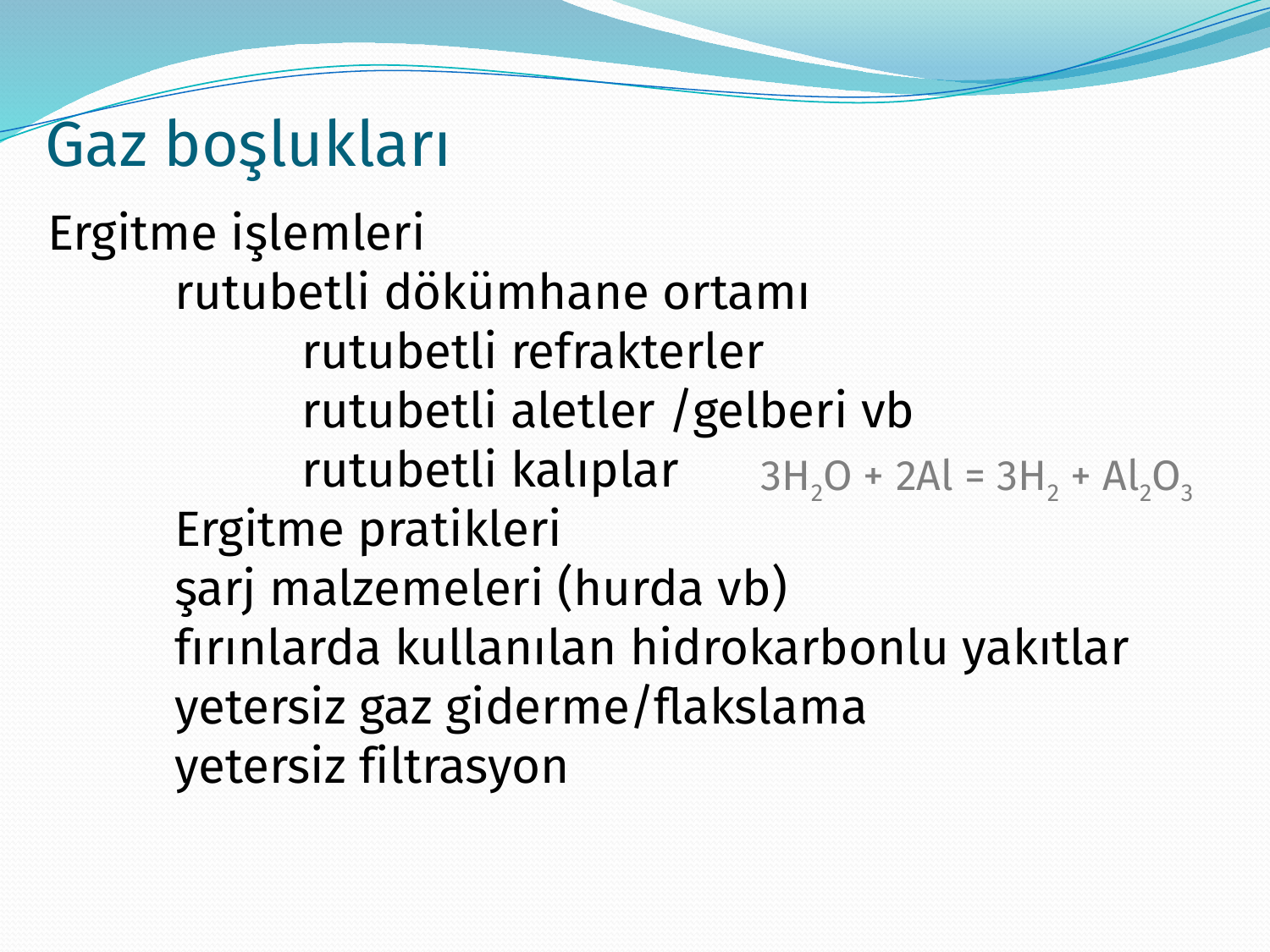

# Gaz boşlukları
Ergitme işlemleri
	rutubetli dökümhane ortamı
		rutubetli refrakterler
		rutubetli aletler /gelberi vb
		rutubetli kalıplar
	Ergitme pratikleri
	şarj malzemeleri (hurda vb)
	fırınlarda kullanılan hidrokarbonlu yakıtlar
	yetersiz gaz giderme/flakslama
	yetersiz filtrasyon

3H2O + 2Al = 3H2 + Al2O3